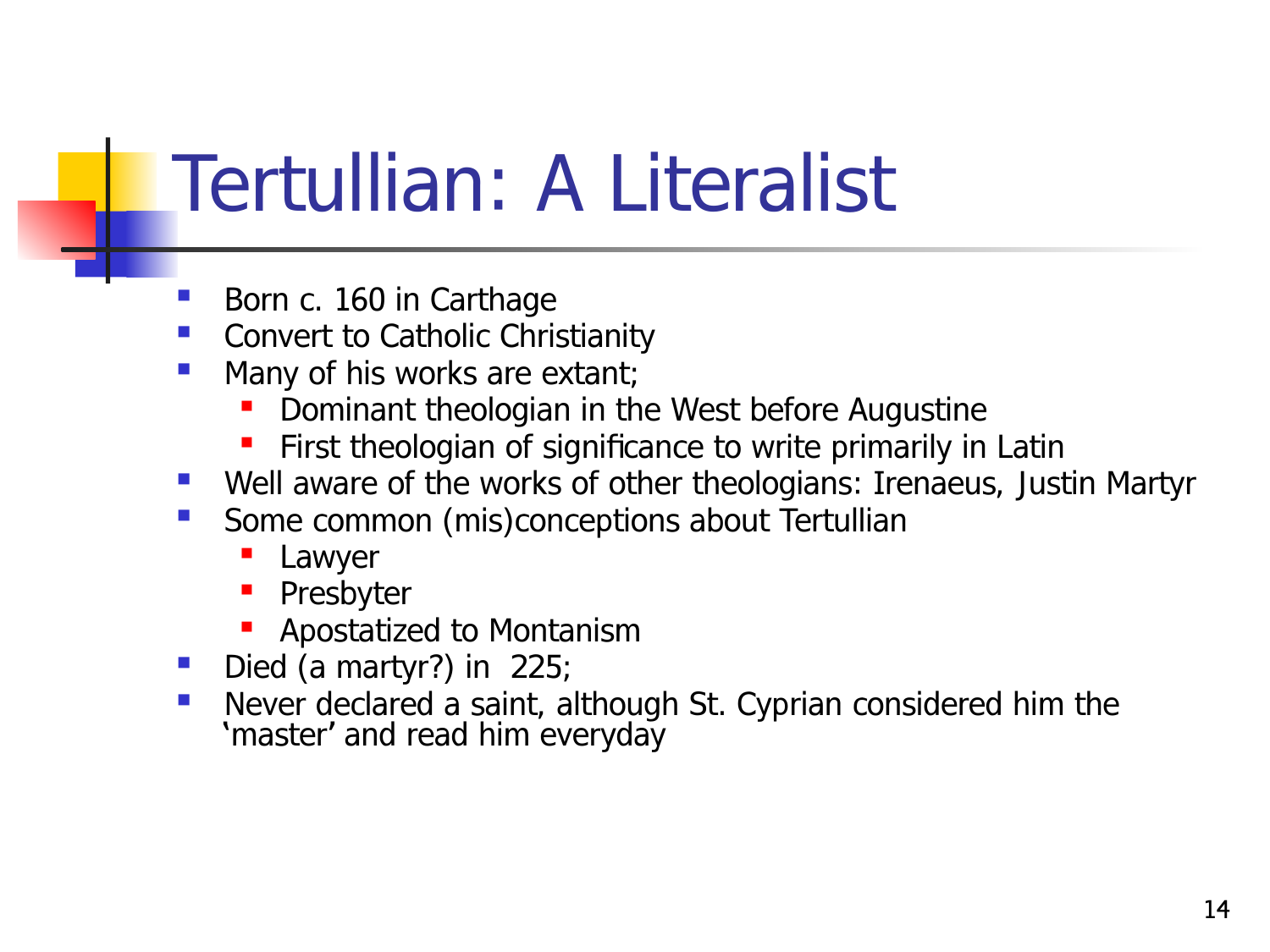

# Tertullian: A Literalist
Born c. 160 in Carthage
Convert to Catholic Christianity
Many of his works are extant;
Dominant theologian in the West before Augustine
First theologian of significance to write primarily in Latin
Well aware of the works of other theologians: Irenaeus, Justin Martyr
Some common (mis)conceptions about Tertullian
Lawyer
Presbyter
Apostatized to Montanism
Died (a martyr?) in  225;
Never declared a saint, although St. Cyprian considered him the ‘master’ and read him everyday

14